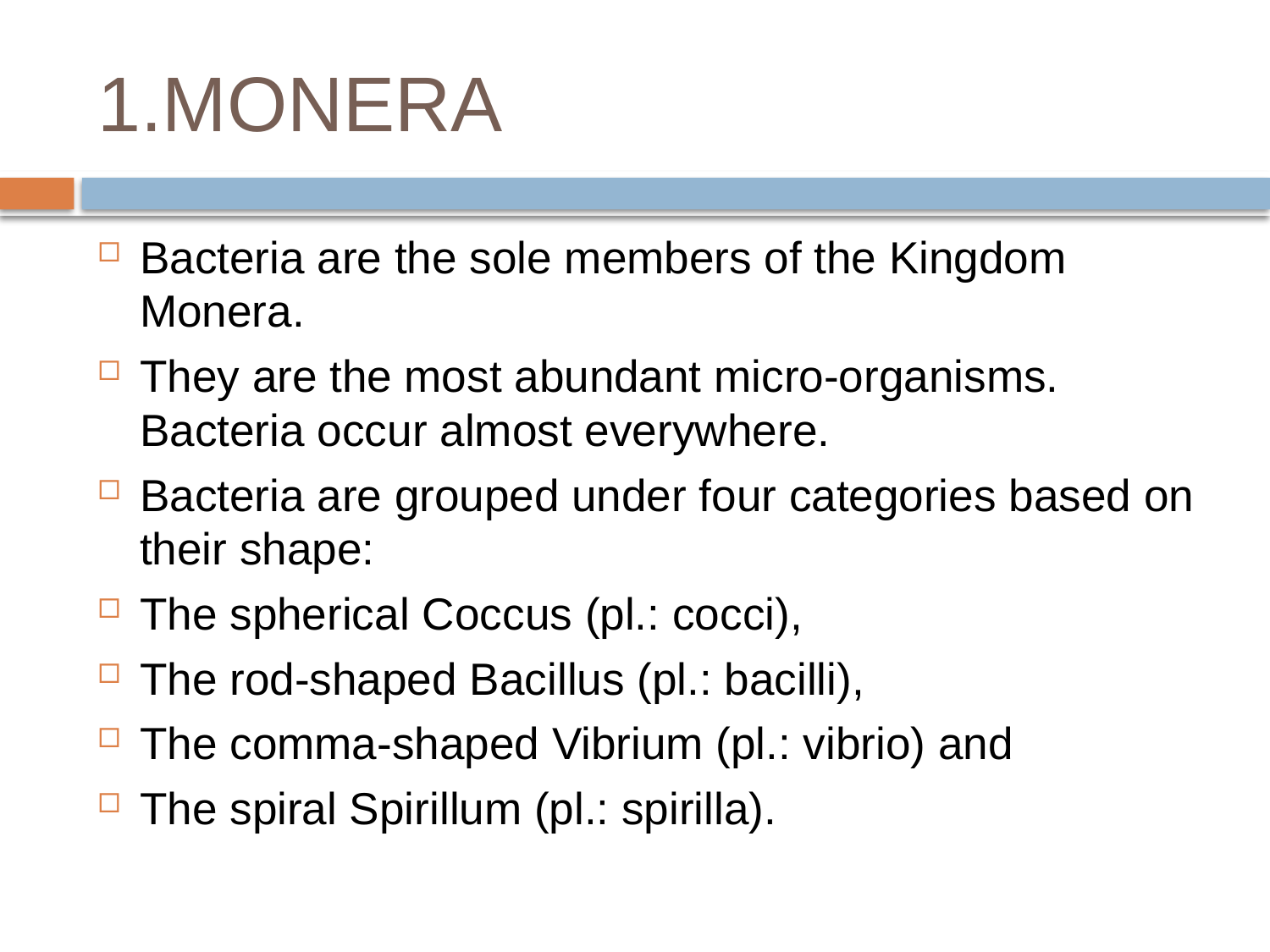

# 1.MONERA
Bacteria are the sole members of the Kingdom Monera.
They are the most abundant micro-organisms. Bacteria occur almost everywhere.
Bacteria are grouped under four categories based on their shape:
The spherical Coccus (pl.: cocci),
The rod-shaped Bacillus (pl.: bacilli),
The comma-shaped Vibrium (pl.: vibrio) and
The spiral Spirillum (pl.: spirilla).